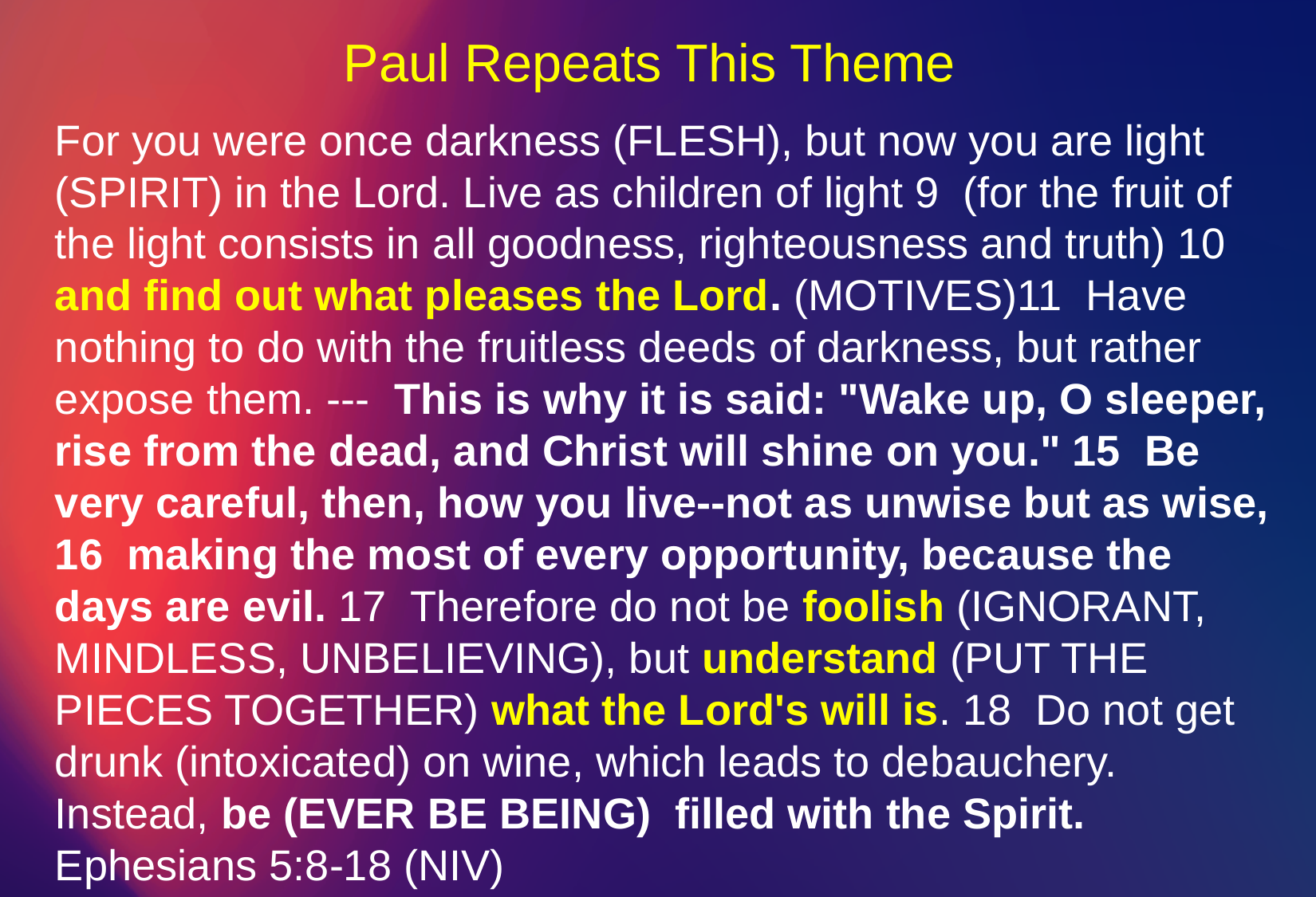

Paul Repeats This Theme
For you were once darkness (FLESH), but now you are light (SPIRIT) in the Lord. Live as children of light 9  (for the fruit of the light consists in all goodness, righteousness and truth) 10  and find out what pleases the Lord. (MOTIVES)11  Have nothing to do with the fruitless deeds of darkness, but rather expose them. ---  This is why it is said: "Wake up, O sleeper, rise from the dead, and Christ will shine on you." 15  Be very careful, then, how you live--not as unwise but as wise, 16  making the most of every opportunity, because the days are evil. 17  Therefore do not be foolish (IGNORANT, MINDLESS, UNBELIEVING), but understand (PUT THE PIECES TOGETHER) what the Lord's will is. 18  Do not get drunk (intoxicated) on wine, which leads to debauchery. Instead, be (EVER BE BEING)  filled with the Spirit. Ephesians 5:8-18 (NIV)